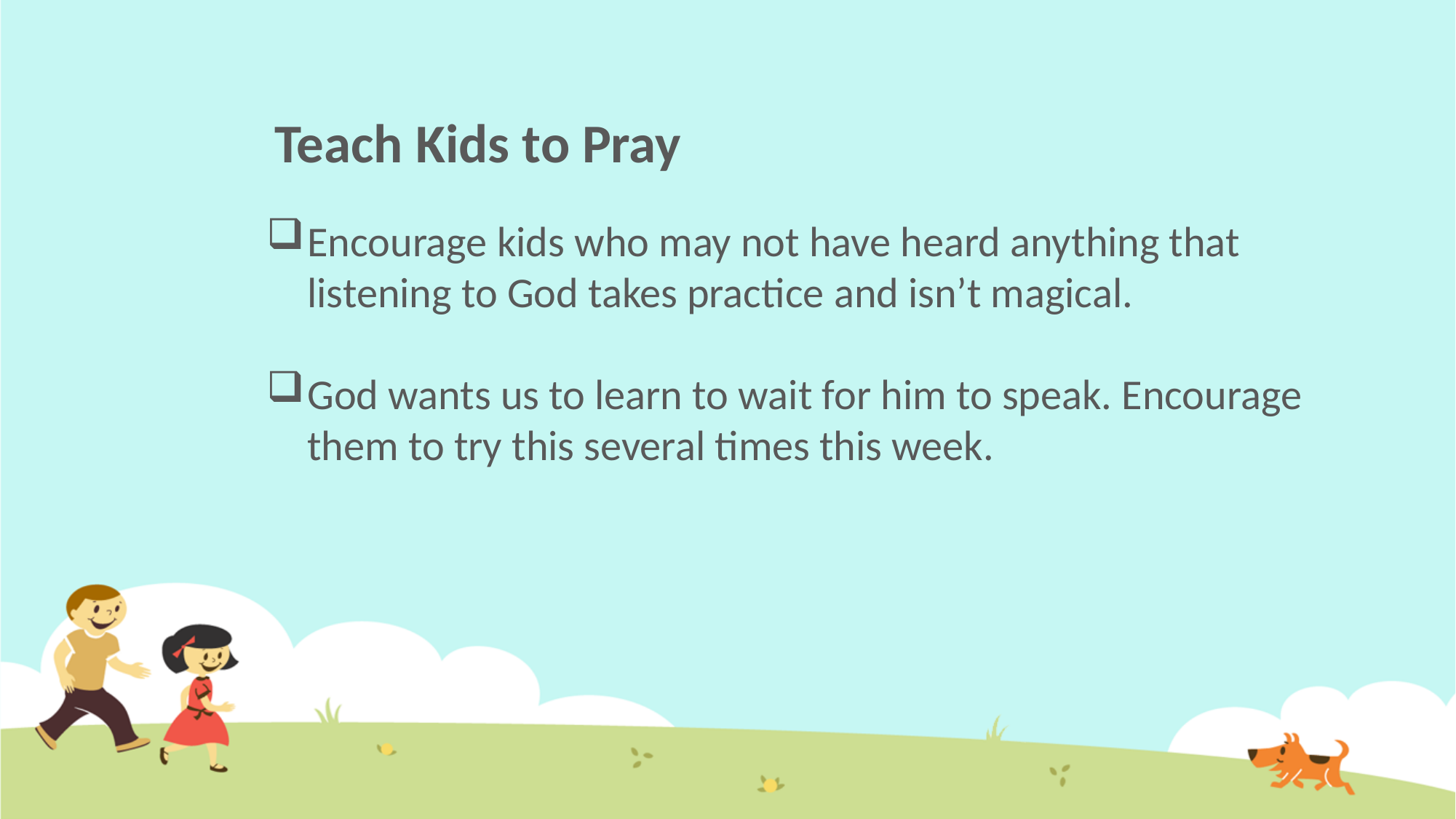

# Teach Kids to Pray
Encourage kids who may not have heard anything that listening to God takes practice and isn’t magical.

God wants us to learn to wait for him to speak. Encourage them to try this several times this week.